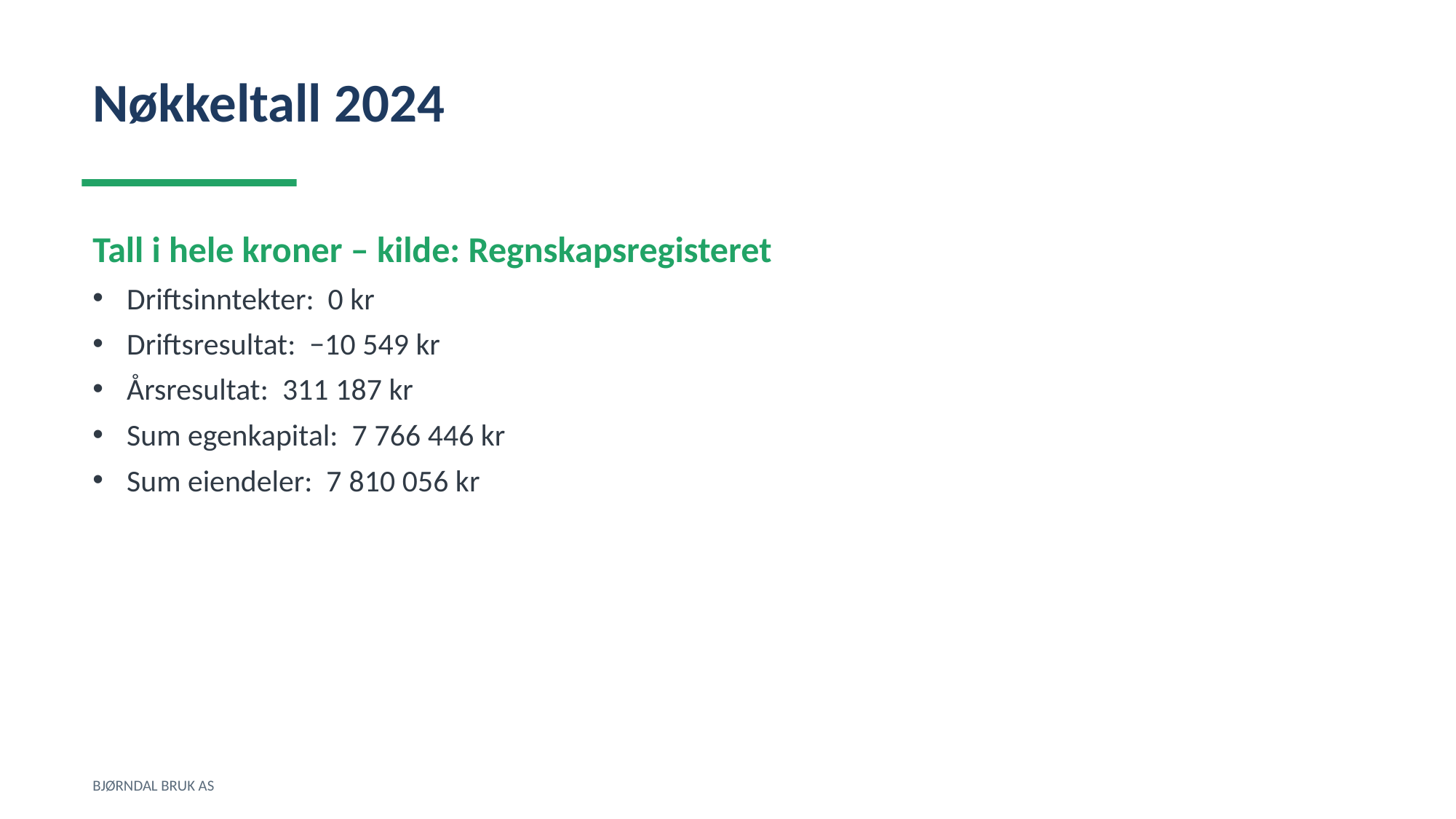

Nøkkeltall 2024

Tall i hele kroner – kilde: Regnskapsregisteret
Driftsinntekter:  0 kr
Driftsresultat:  −10 549 kr
Årsresultat:  311 187 kr
Sum egenkapital:  7 766 446 kr
Sum eiendeler:  7 810 056 kr
BJØRNDAL BRUK AS